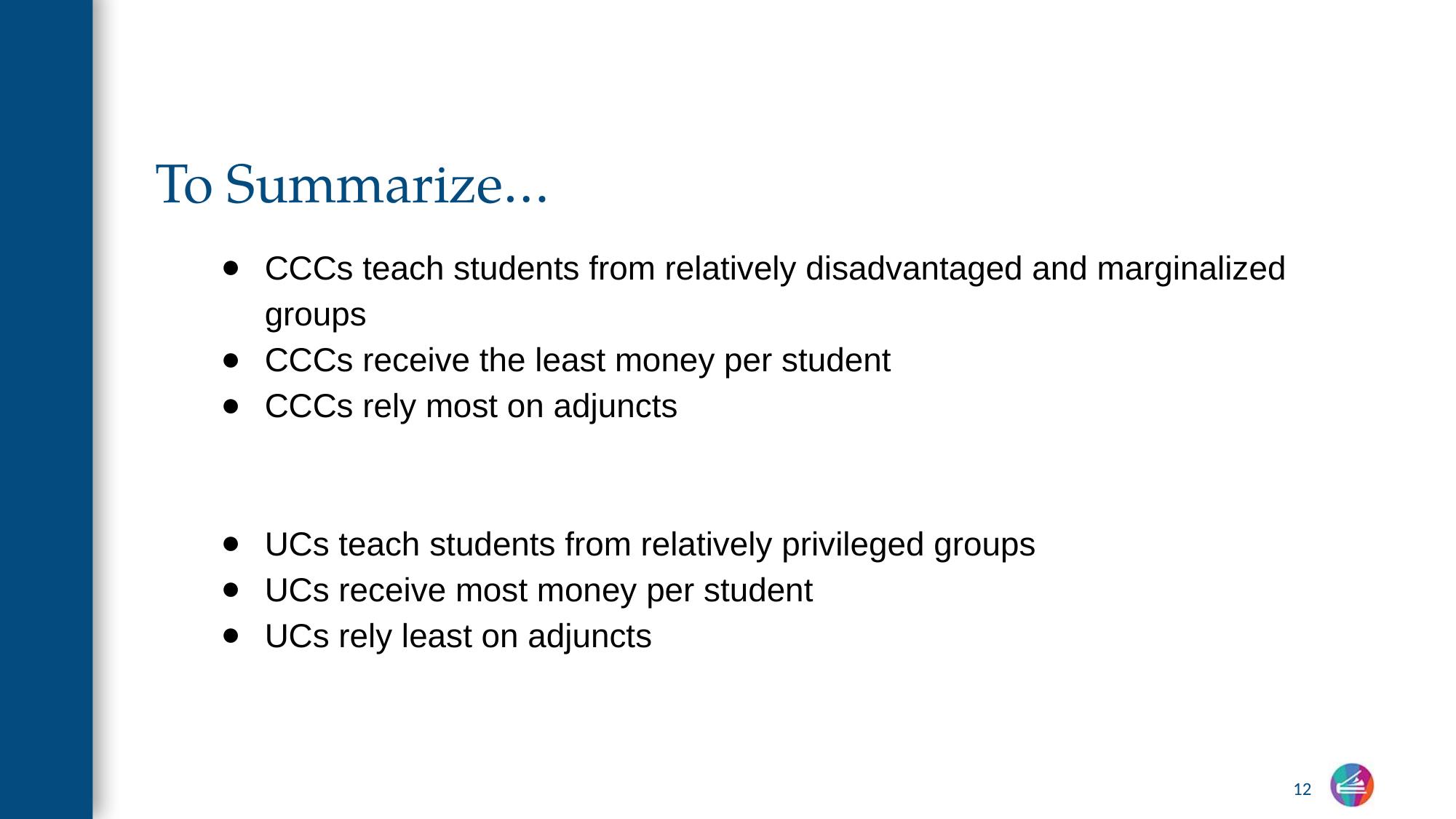

# To Summarize…
CCCs teach students from relatively disadvantaged and marginalized groups
CCCs receive the least money per student
CCCs rely most on adjuncts

UCs teach students from relatively privileged groups
UCs receive most money per student
UCs rely least on adjuncts

12